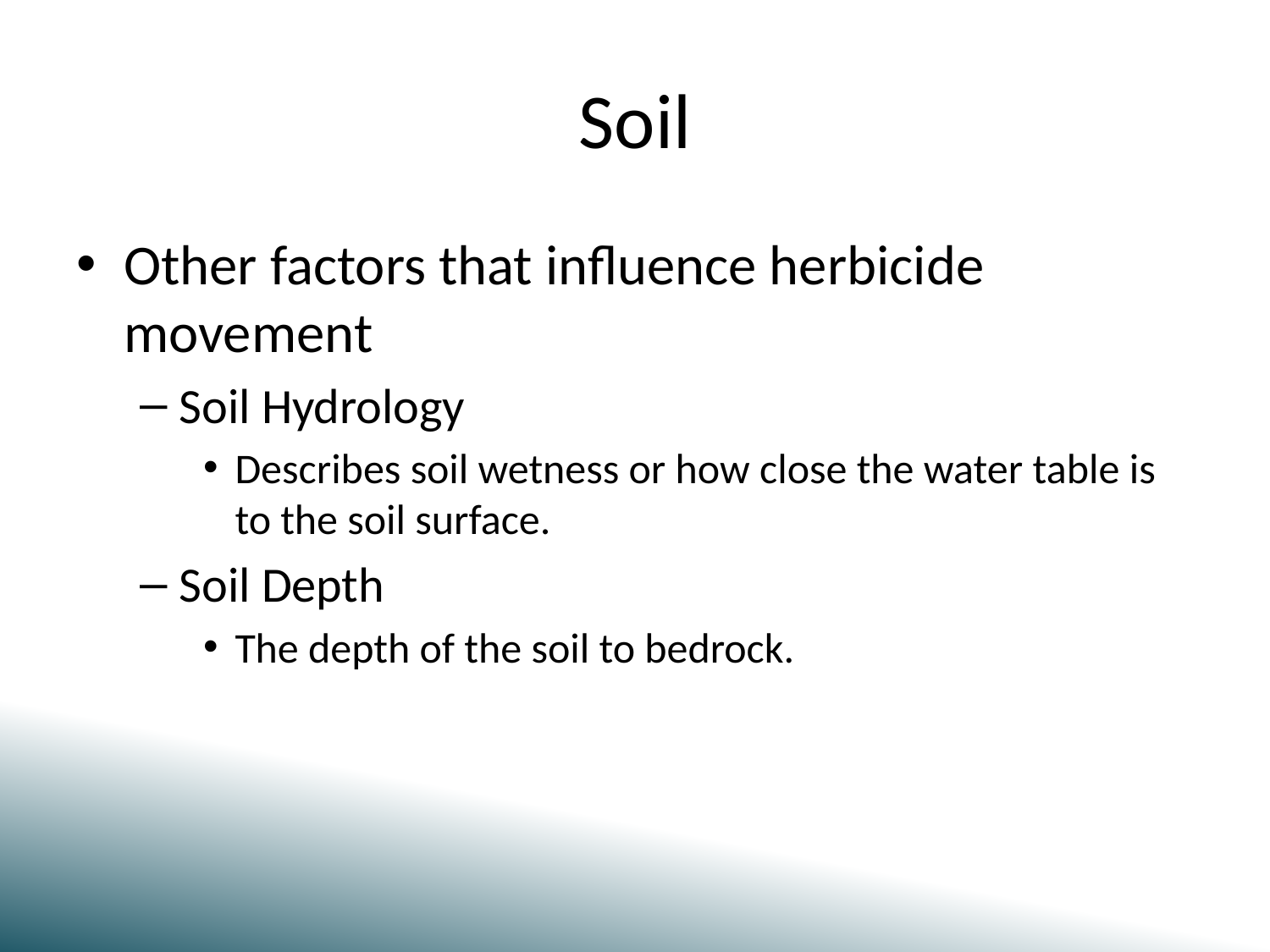

# Soil
Other factors that influence herbicide movement
Soil Hydrology
Describes soil wetness or how close the water table is to the soil surface.
Soil Depth
The depth of the soil to bedrock.